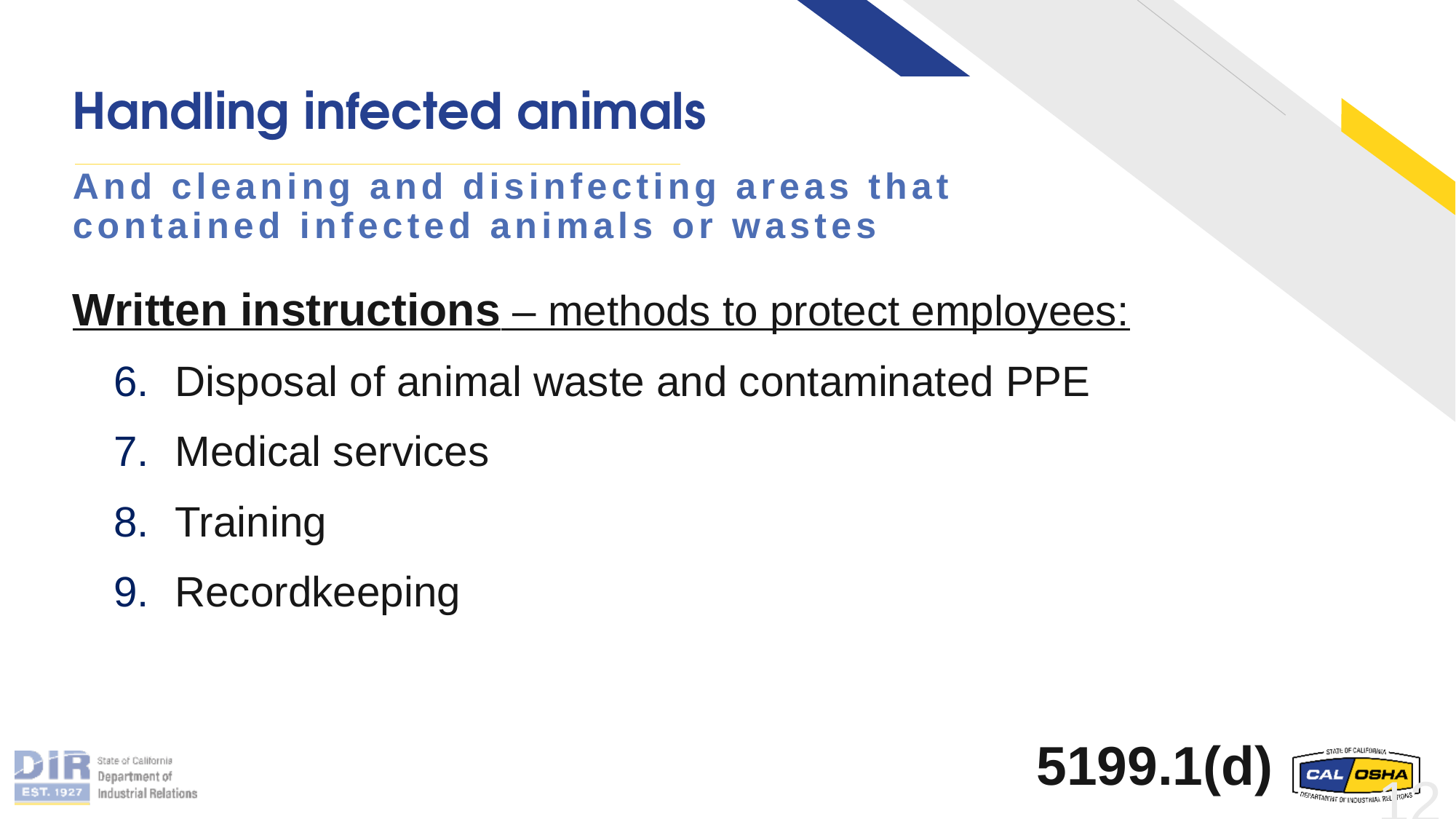

# Handling infected animals
And cleaning and disinfecting areas that contained infected animals or wastes
Written instructions – methods to protect employees:
Disposal of animal waste and contaminated PPE
Medical services
Training
Recordkeeping
5199.1(d)
12